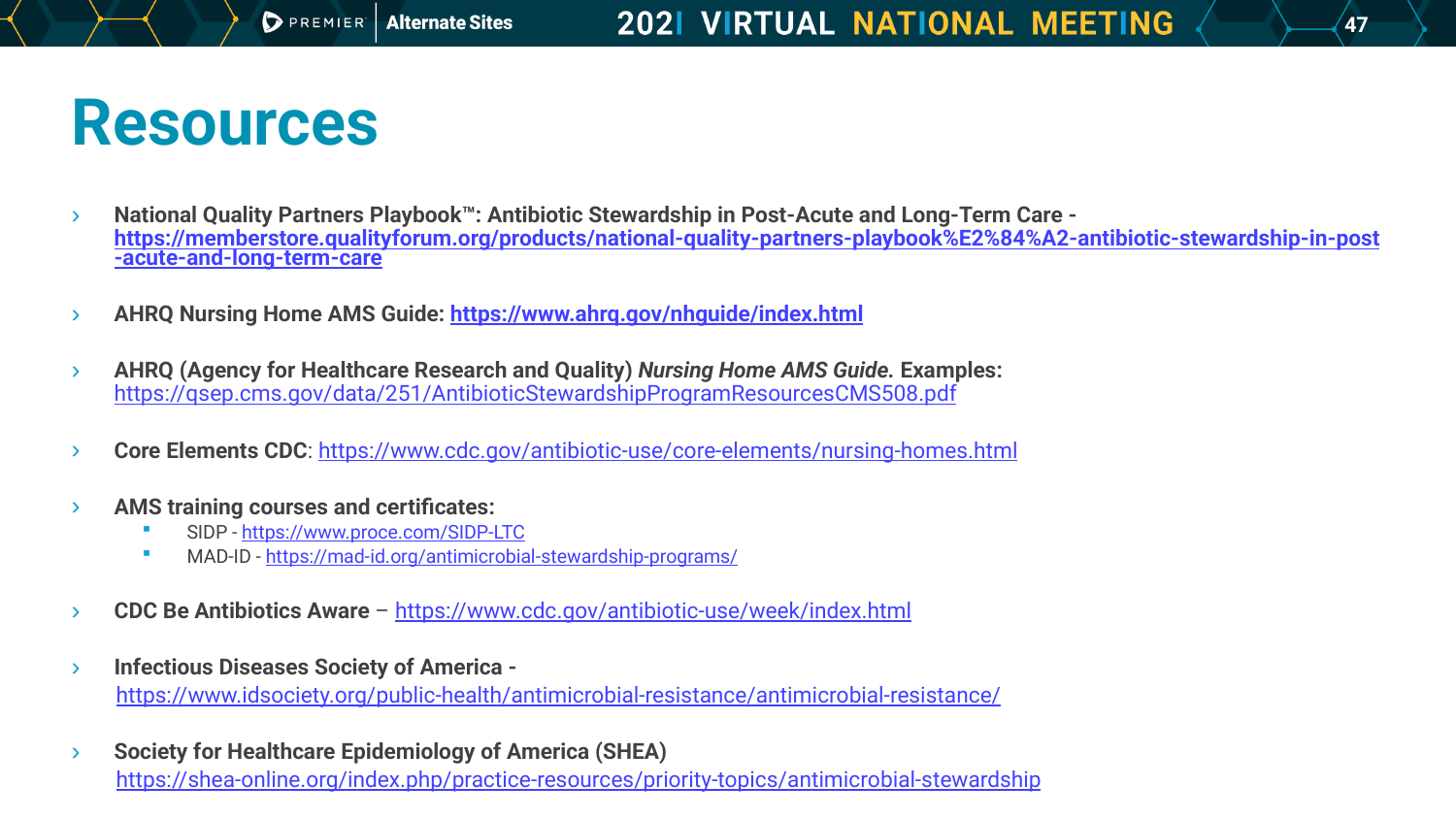

47
# Resources
National Quality Partners Playbook™: Antibiotic Stewardship in Post-Acute and Long-Term Care - https://memberstore.qualityforum.org/products/national-quality-partners-playbook%E2%84%A2-antibiotic-stewardship-in-post-acute-and-long-term-care

AHRQ Nursing Home AMS Guide: https://www.ahrq.gov/nhguide/index.html

AHRQ (Agency for Healthcare Research and Quality) Nursing Home AMS Guide. Examples: https://qsep.cms.gov/data/251/AntibioticStewardshipProgramResourcesCMS508.pdf

Core Elements CDC: https://www.cdc.gov/antibiotic-use/core-elements/nursing-homes.html

AMS training courses and certificates:
SIDP - https://www.proce.com/SIDP-LTC
MAD-ID - https://mad-id.org/antimicrobial-stewardship-programs/

CDC Be Antibiotics Aware – https://www.cdc.gov/antibiotic-use/week/index.html

Infectious Diseases Society of America -
        https://www.idsociety.org/public-health/antimicrobial-resistance/antimicrobial-resistance/

Society for Healthcare Epidemiology of America (SHEA)
        https://shea-online.org/index.php/practice-resources/priority-topics/antimicrobial-stewardship